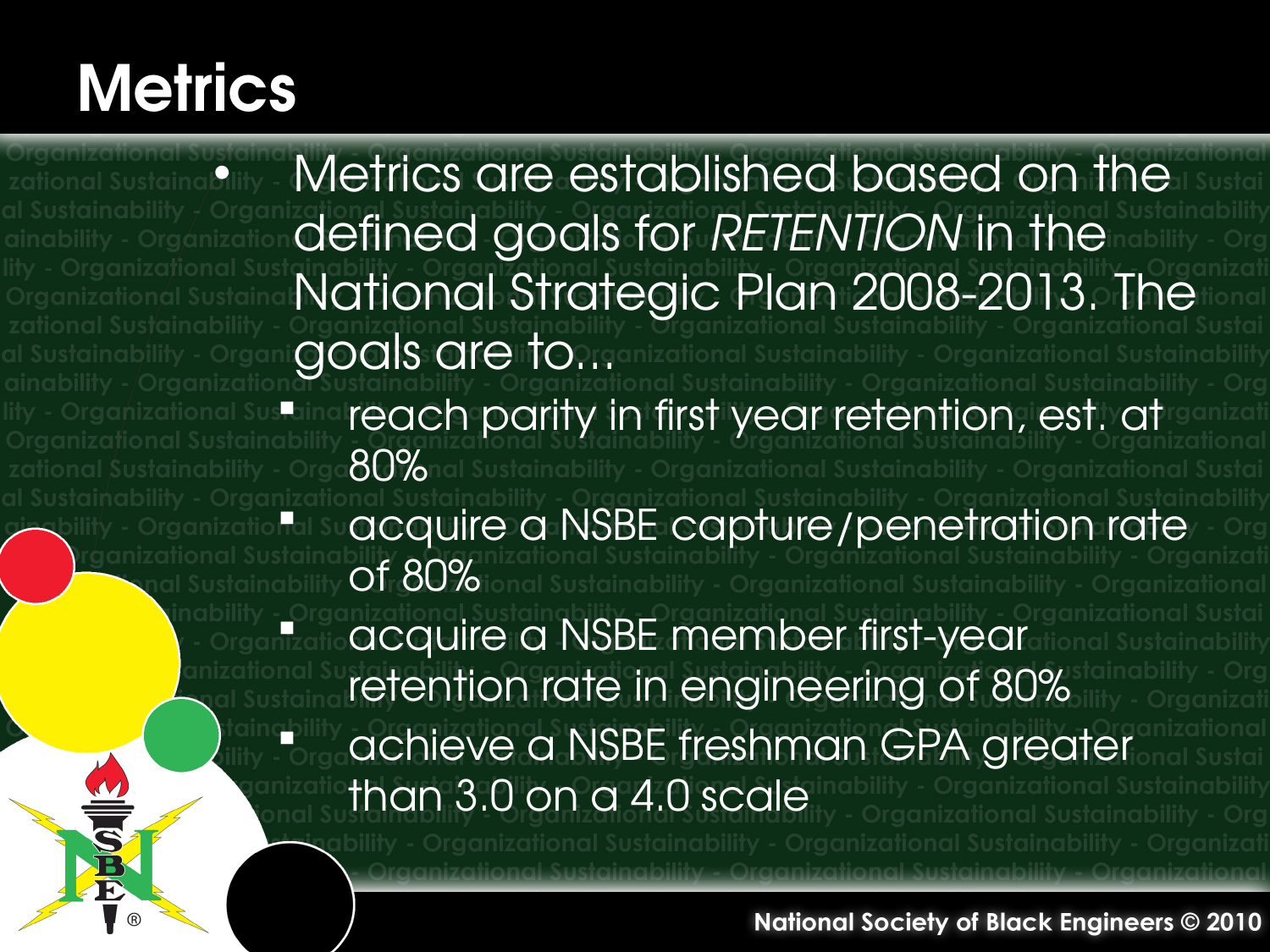

# Metrics
Metrics are established based on the defined goals for RETENTION in the National Strategic Plan 2008-2013. The goals are to…
reach parity in first year retention, est. at 80%
acquire a NSBE capture/penetration rate of 80%
acquire a NSBE member first-year retention rate in engineering of 80%
achieve a NSBE freshman GPA greater than 3.0 on a 4.0 scale